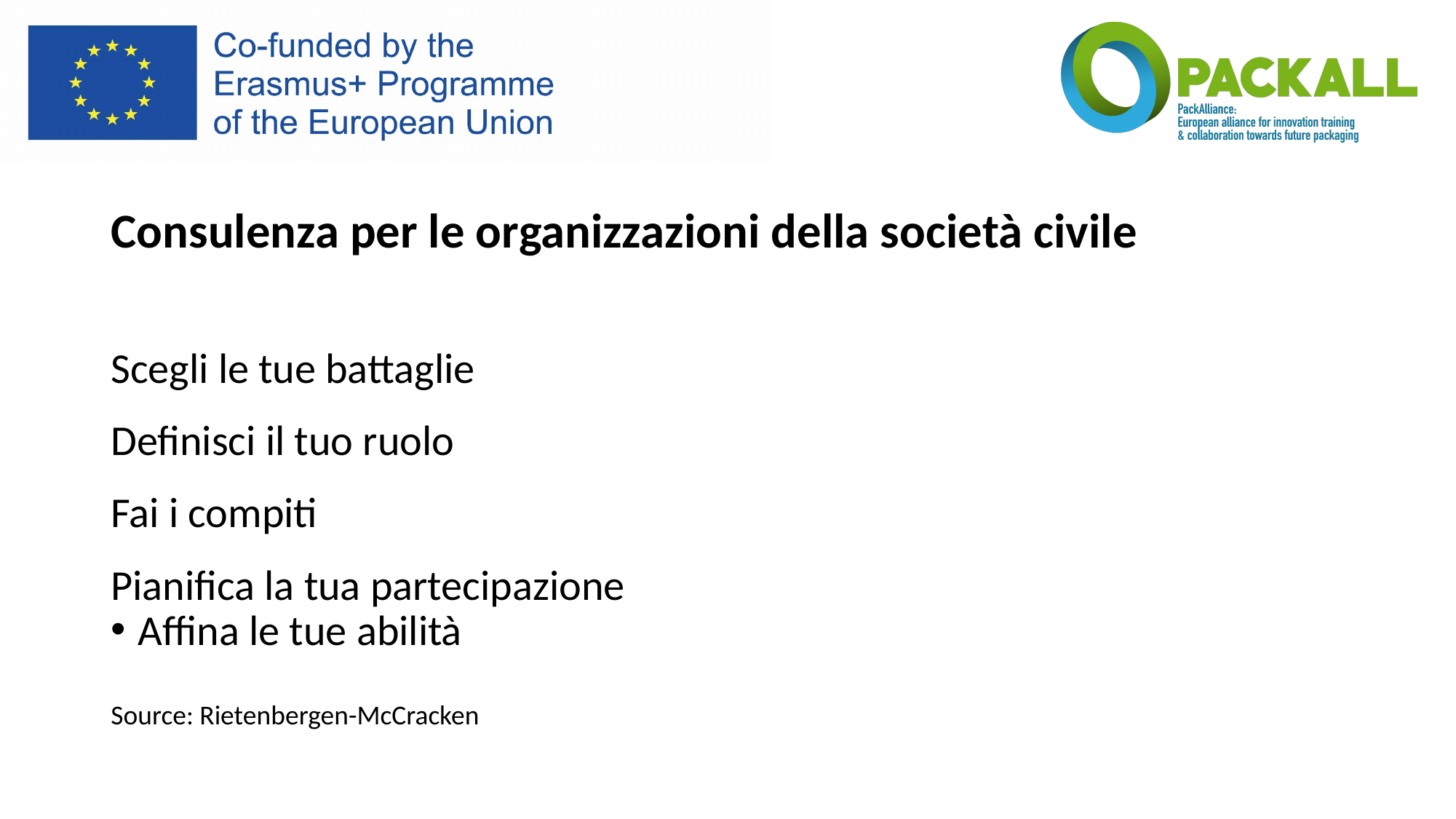

# Consulenza per le organizzazioni della società civile

Scegli le tue battaglie
Definisci il tuo ruolo
Fai i compiti
Pianifica la tua partecipazione
Affina le tue abilità
Source: Rietenbergen-McCracken